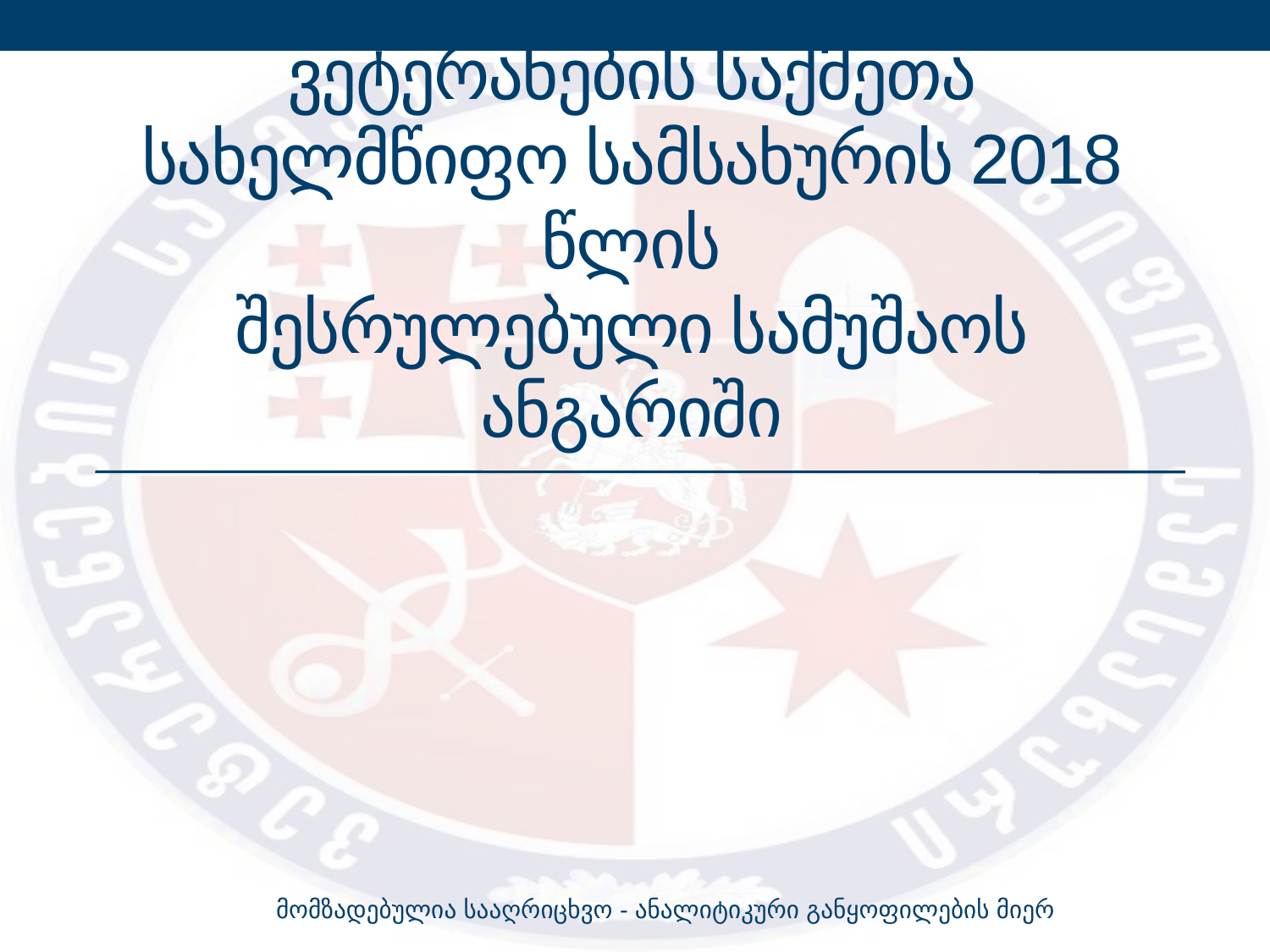

# ვეტერანების საქმეთა სახელმწიფო სამსახურის 2018 წლის შესრულებული სამუშაოს ანგარიში
მომზადებულია სააღრიცხვო - ანალიტიკური განყოფილების მიერ